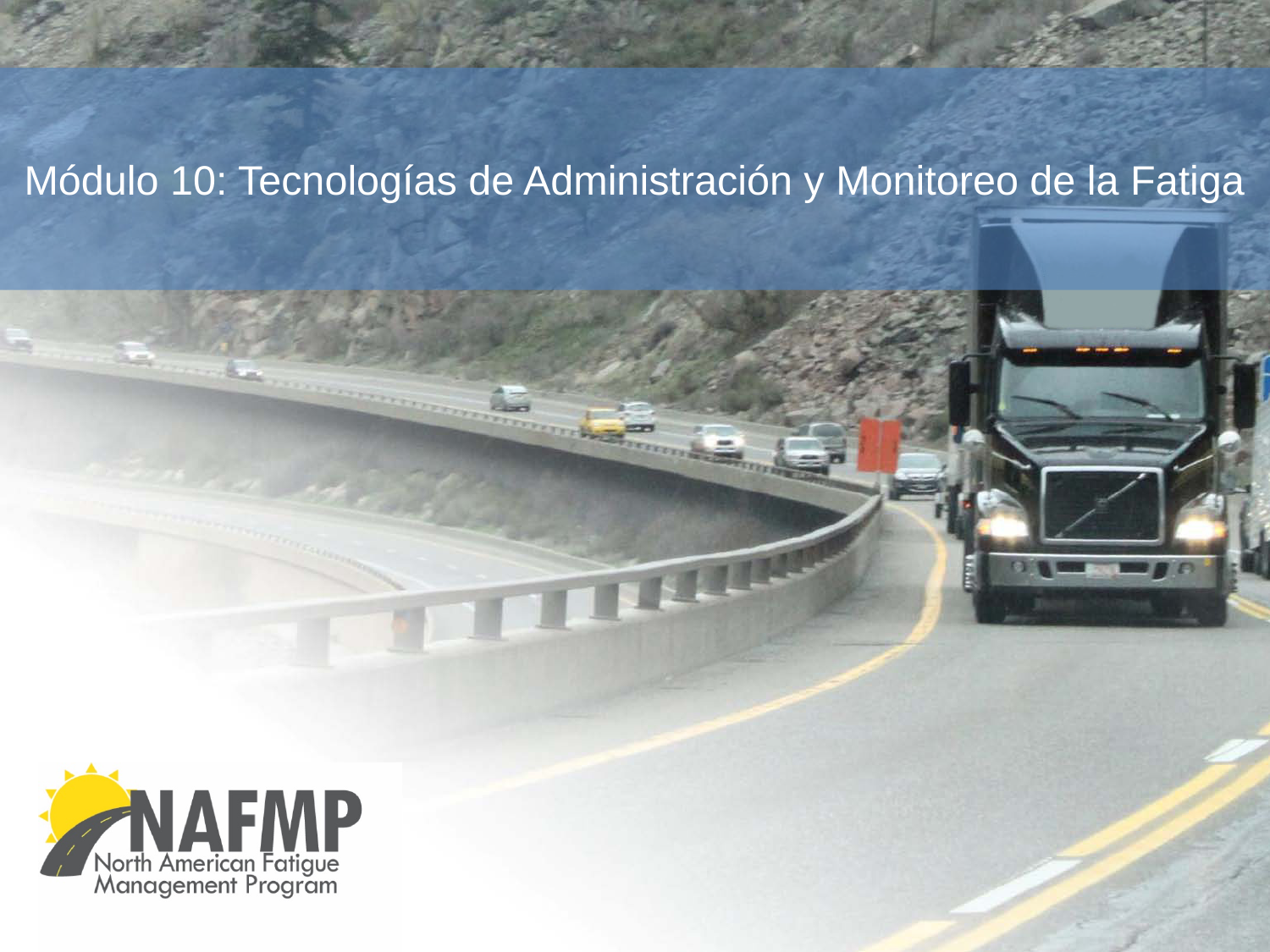

# Módulo 10: Tecnologías de Administración y Monitoreo de la Fatiga